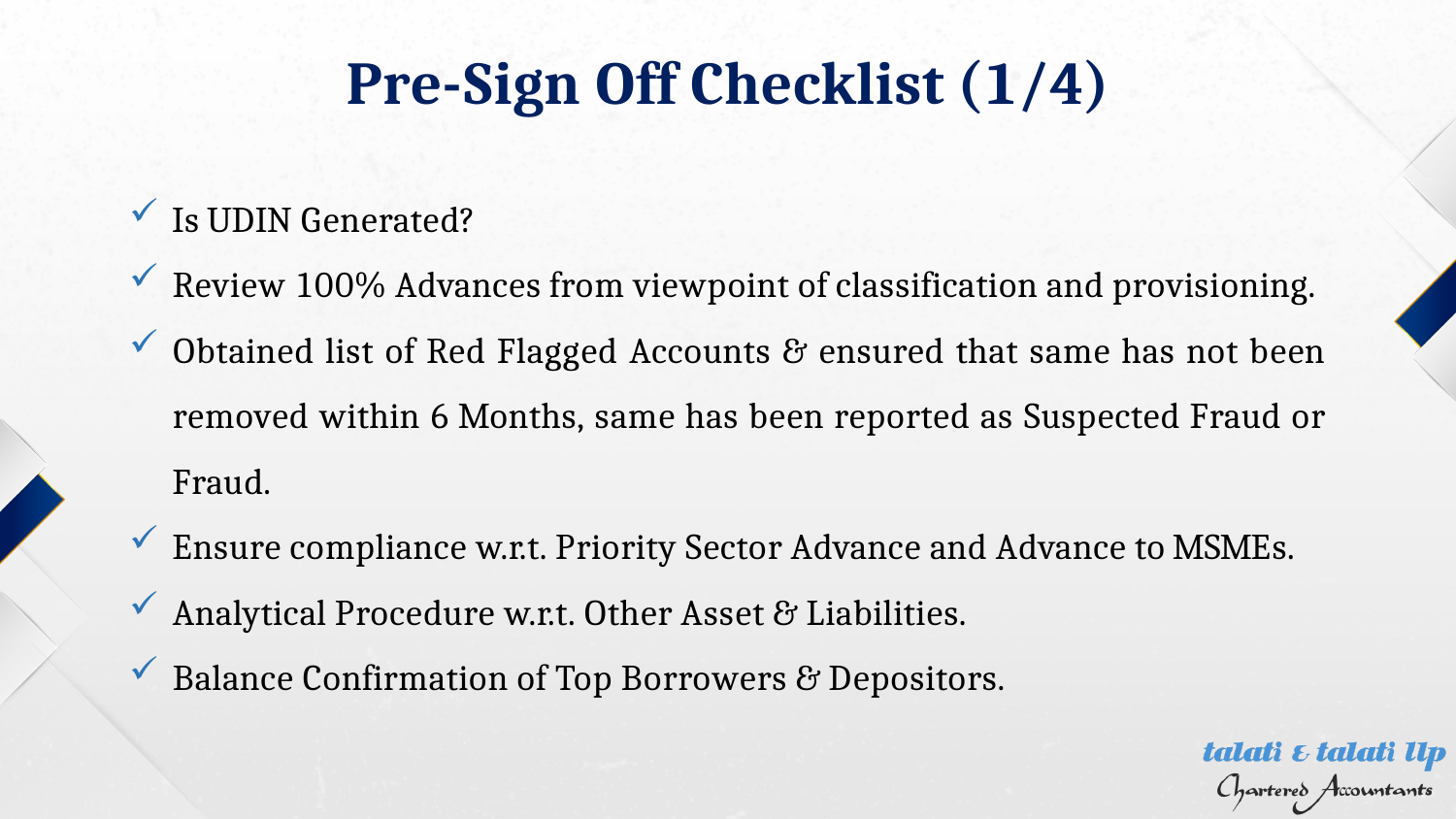

# Pre-Sign Off Checklist (1/4)
Is UDIN Generated?
Review 100% Advances from viewpoint of classification and provisioning.
Obtained list of Red Flagged Accounts & ensured that same has not been removed within 6 Months, same has been reported as Suspected Fraud or Fraud.
Ensure compliance w.r.t. Priority Sector Advance and Advance to MSMEs.
Analytical Procedure w.r.t. Other Asset & Liabilities.
Balance Confirmation of Top Borrowers & Depositors.